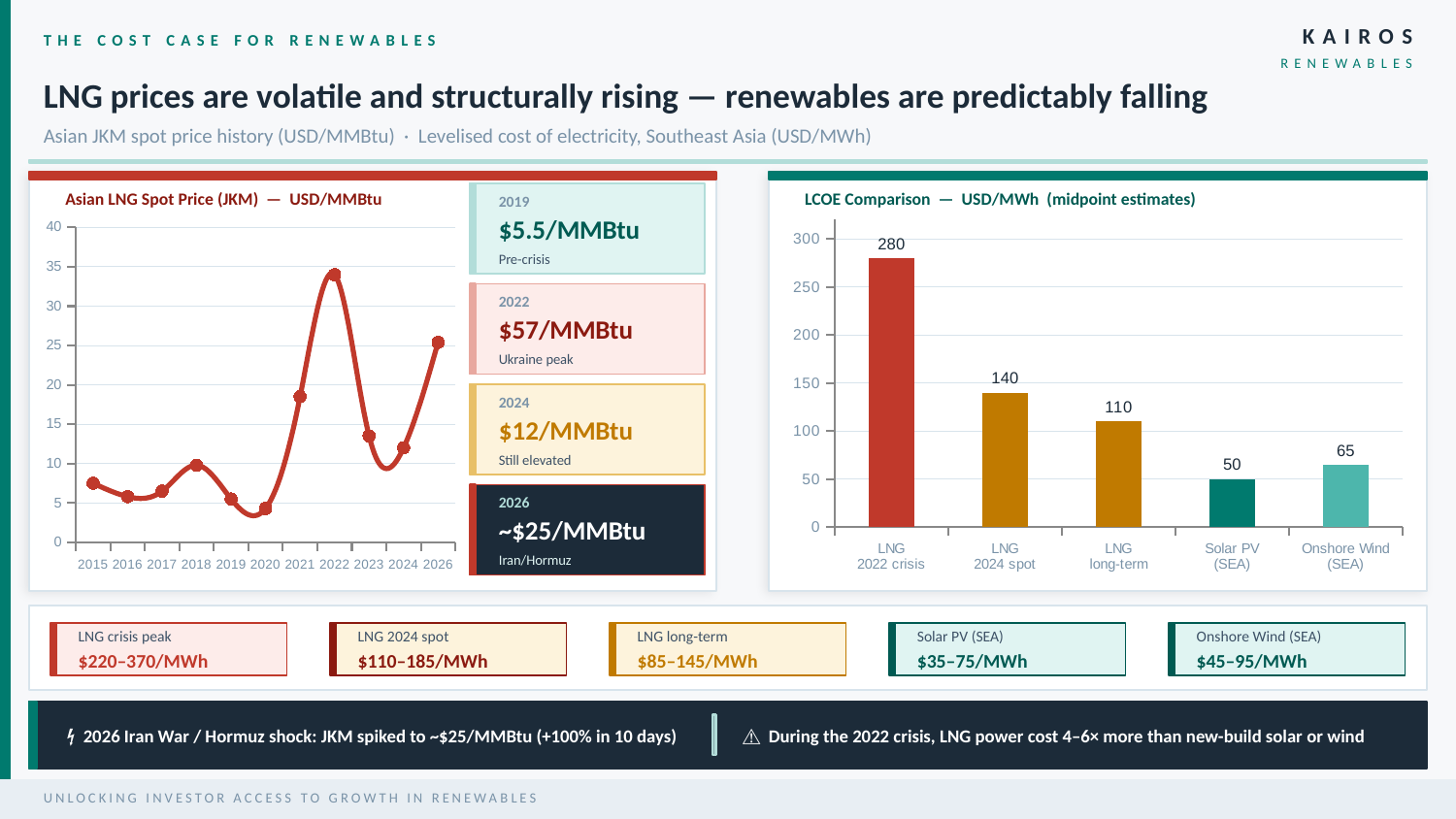

KAIROS
THE COST CASE FOR RENEWABLES
RENEWABLES
LNG prices are volatile and structurally rising — renewables are predictably falling
Asian JKM spot price history (USD/MMBtu)  ·  Levelised cost of electricity, Southeast Asia (USD/MWh)

Asian LNG Spot Price (JKM)  —  USD/MMBtu
LCOE Comparison  —  USD/MWh  (midpoint estimates)

2019
$5.5/MMBtu

### Chart

| Category | JKM $/MMBtu |
|---|---|
| 2015 | 7.5 |
| 2016 | 5.8 |
| 2017 | 6.5 |
| 2018 | 9.8 |
| 2019 | 5.5 |
| 2020 | 4.3 |
| 2021 | 18.5 |
| 2022 | 34.0 |
| 2023 | 13.5 |
| 2024 | 12.0 |
| 2026 | 25.4 |

### Chart

| Category | USD/MWh |
|---|---|
| LNG
2022 crisis | 280.0 |
| LNG
2024 spot | 140.0 |
| LNG
long-term | 110.0 |
| Solar PV
(SEA) | 50.0 |
| Onshore Wind
(SEA) | 65.0 |
Pre-crisis

2022
$57/MMBtu
Ukraine peak

2024
$12/MMBtu
Still elevated

2026
~$25/MMBtu
Iran/Hormuz

LNG crisis peak

LNG 2024 spot

LNG long-term

Solar PV (SEA)

Onshore Wind (SEA)
$220–370/MWh
$110–185/MWh
$85–145/MWh
$35–75/MWh
$45–95/MWh

⚡  2026 Iran War / Hormuz shock: JKM spiked to ~$25/MMBtu (+100% in 10 days)
⚠  During the 2022 crisis, LNG power cost 4–6× more than new-build solar or wind

UNLOCKING INVESTOR ACCESS TO GROWTH IN RENEWABLES